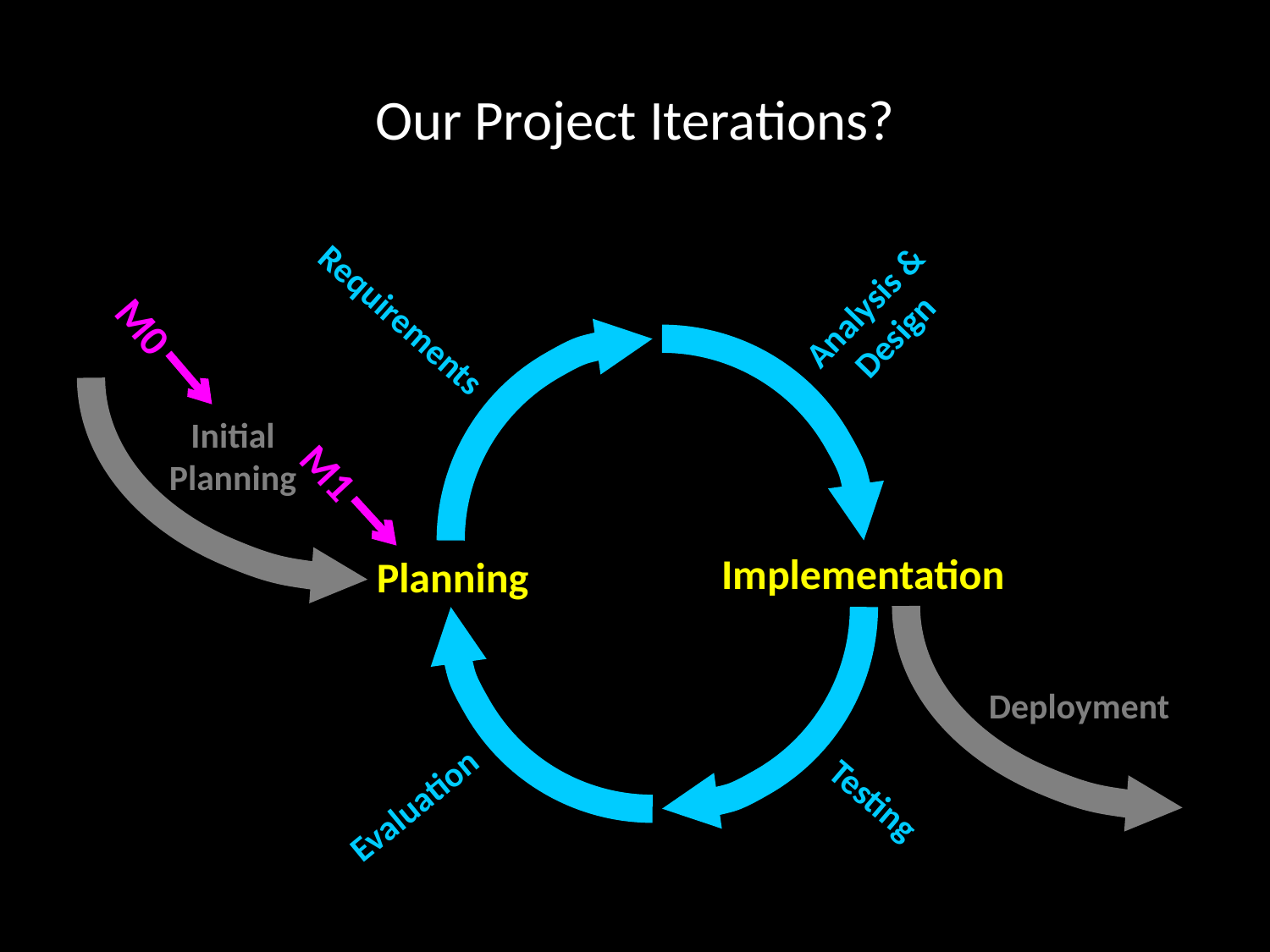

# Our Project Iterations?

Analysis &
Design
Requirements

Initial
Planning
Implementation
Planning
Deployment
Testing
Evaluation
M0

M1